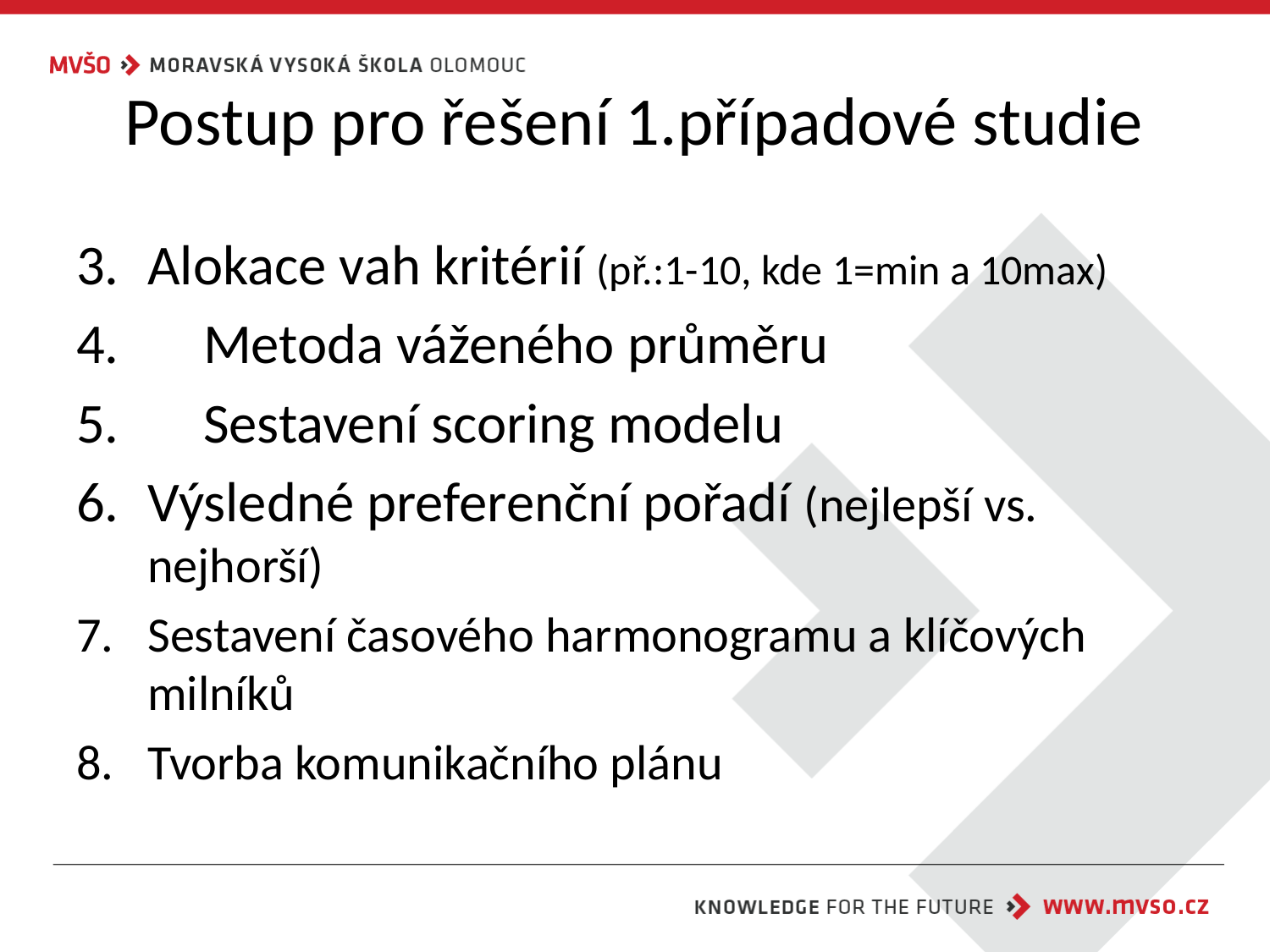

# Postup pro řešení 1.případové studie
Alokace vah kritérií (př.:1-10, kde 1=min a 10max)
4.	Metoda váženého průměru
5.	Sestavení scoring modelu
Výsledné preferenční pořadí (nejlepší vs. nejhorší)
Sestavení časového harmonogramu a klíčových milníků
Tvorba komunikačního plánu